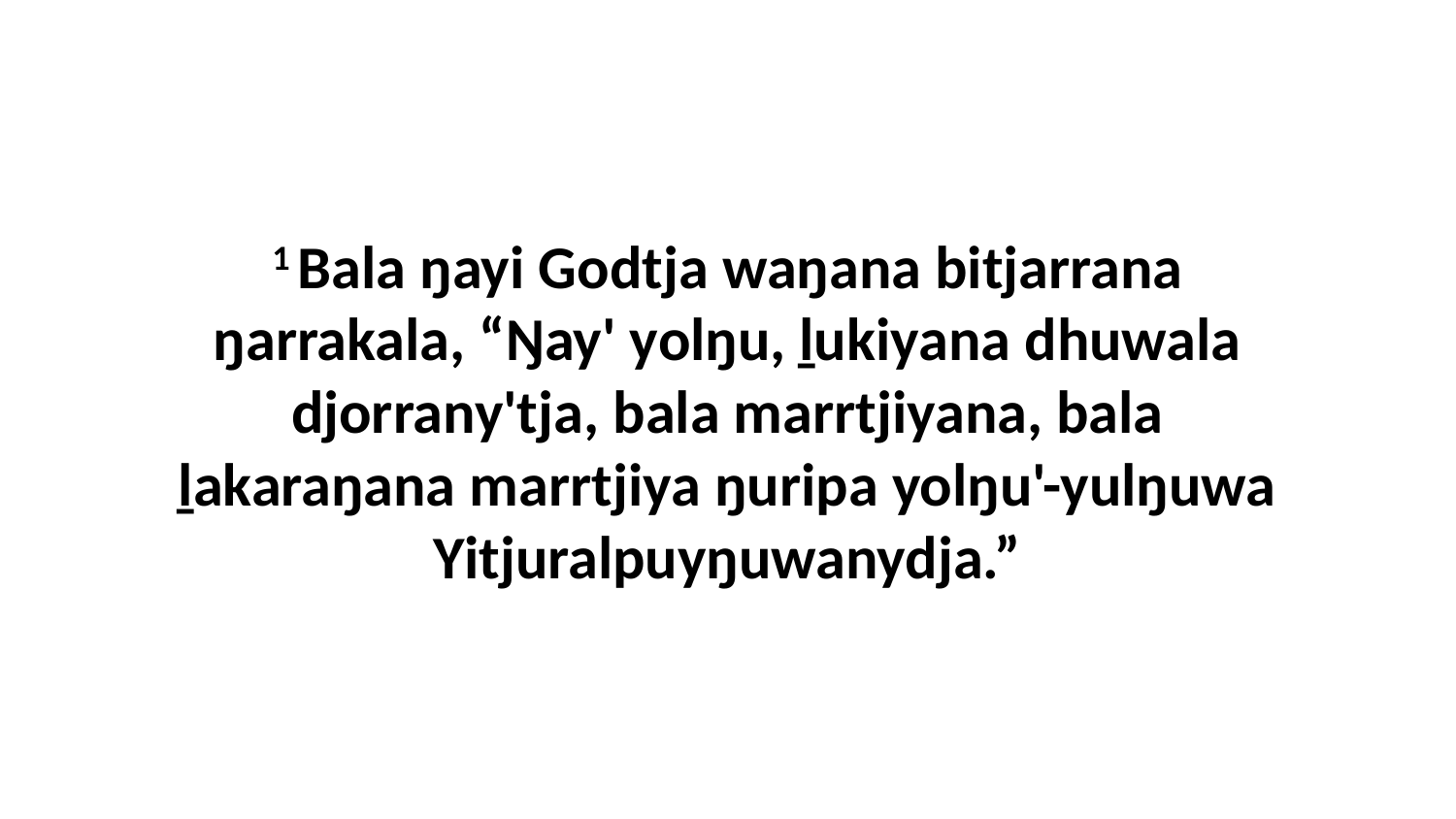

1 Bala ŋayi Godtja waŋana bitjarrana ŋarrakala, “Ŋay' yolŋu, ḻukiyana dhuwala djorrany'tja, bala marrtjiyana, bala ḻakaraŋana marrtjiya ŋuripa yolŋu'-yulŋuwa Yitjuralpuyŋuwanydja.”